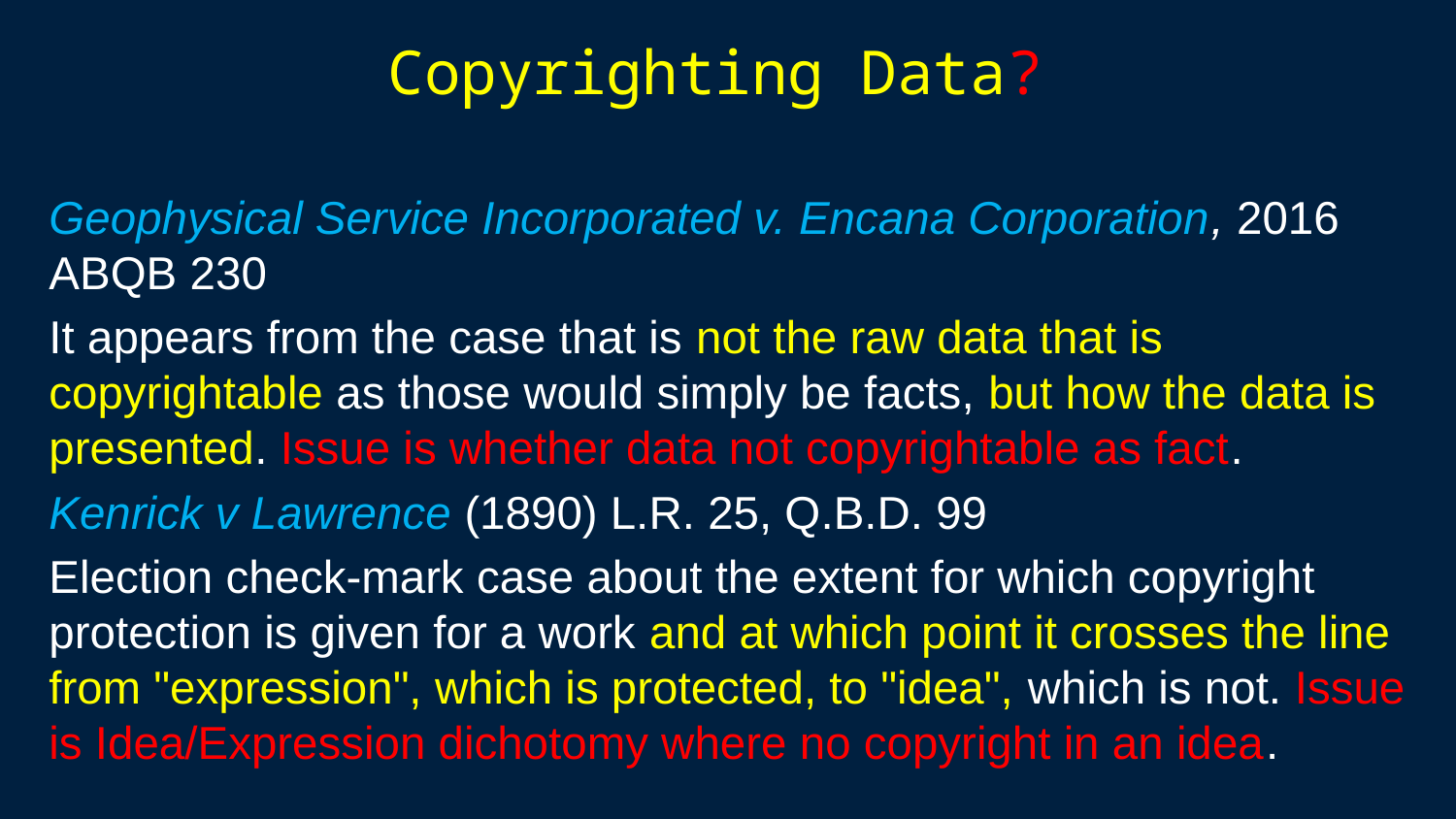

# Copyrighting Data?
Geophysical Service Incorporated v. Encana Corporation, 2016 ABQB 230
It appears from the case that is not the raw data that is copyrightable as those would simply be facts, but how the data is presented. Issue is whether data not copyrightable as fact.
Kenrick v Lawrence (1890) L.R. 25, Q.B.D. 99
Election check-mark case about the extent for which copyright protection is given for a work and at which point it crosses the line from "expression", which is protected, to "idea", which is not. Issue is Idea/Expression dichotomy where no copyright in an idea.